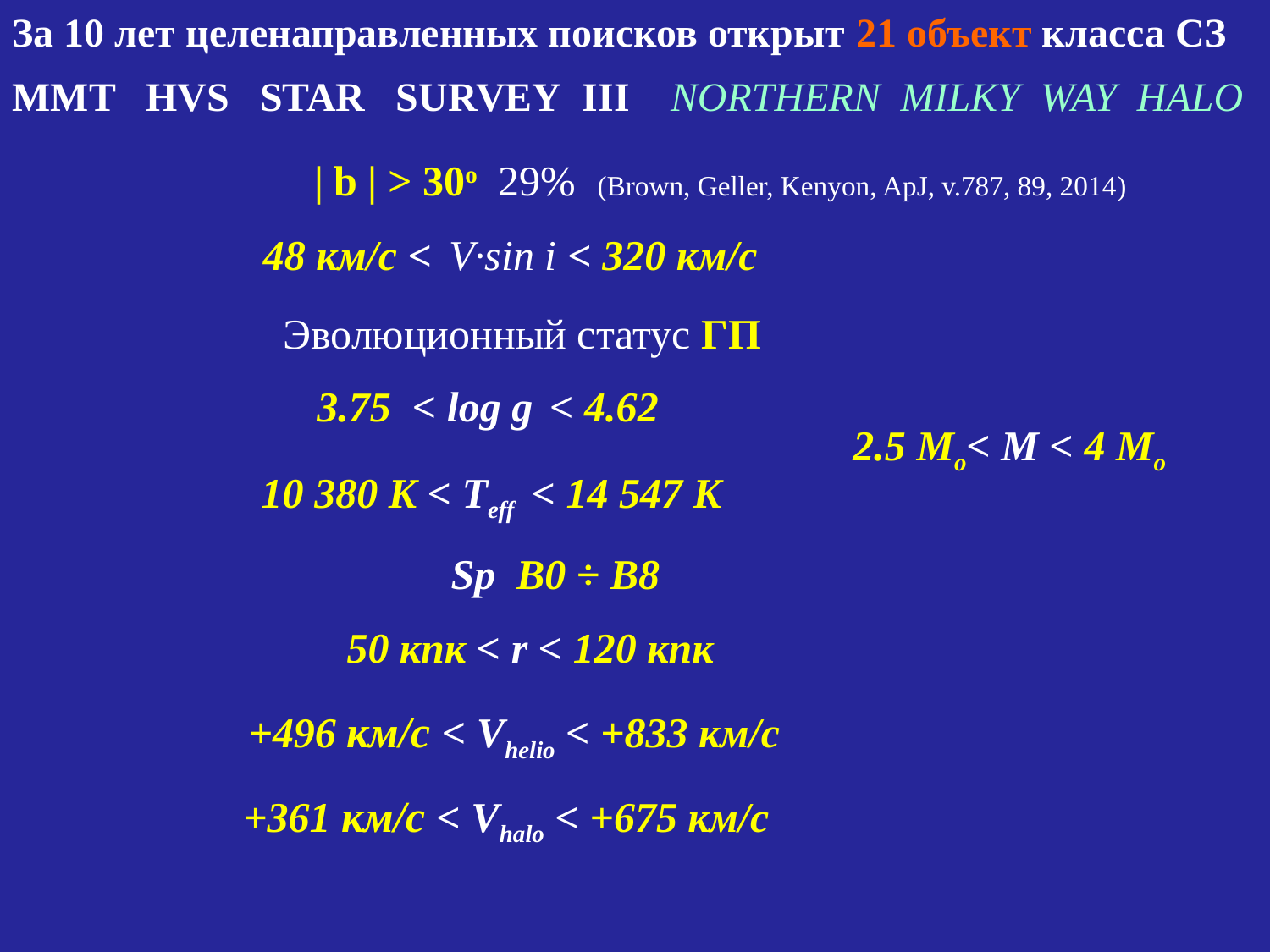

За 10 лет целенаправленных поисков открыт 21 объект класса СЗ
MMT   HVS   STAR   SURVEY  III    NORTHERN  MILKY  WAY  HALO
 | b | > 30o  29%  (Brown, Geller, Kenyon, ApJ, v.787, 89, 2014)
48 км/c <  V·sin i < 320 км/c
Эволюционный статус ГП
 3.75  < log g  < 4.62
2.5 Mo< M < 4 Mo
10 380 K < Teff  < 14 547 K
Sp  B0 ÷ B8
 50 кпк < r < 120 кпк
 +496 км/c < Vhelio < +833 км/с
 +361 км/c < Vhalo < +675 км/с